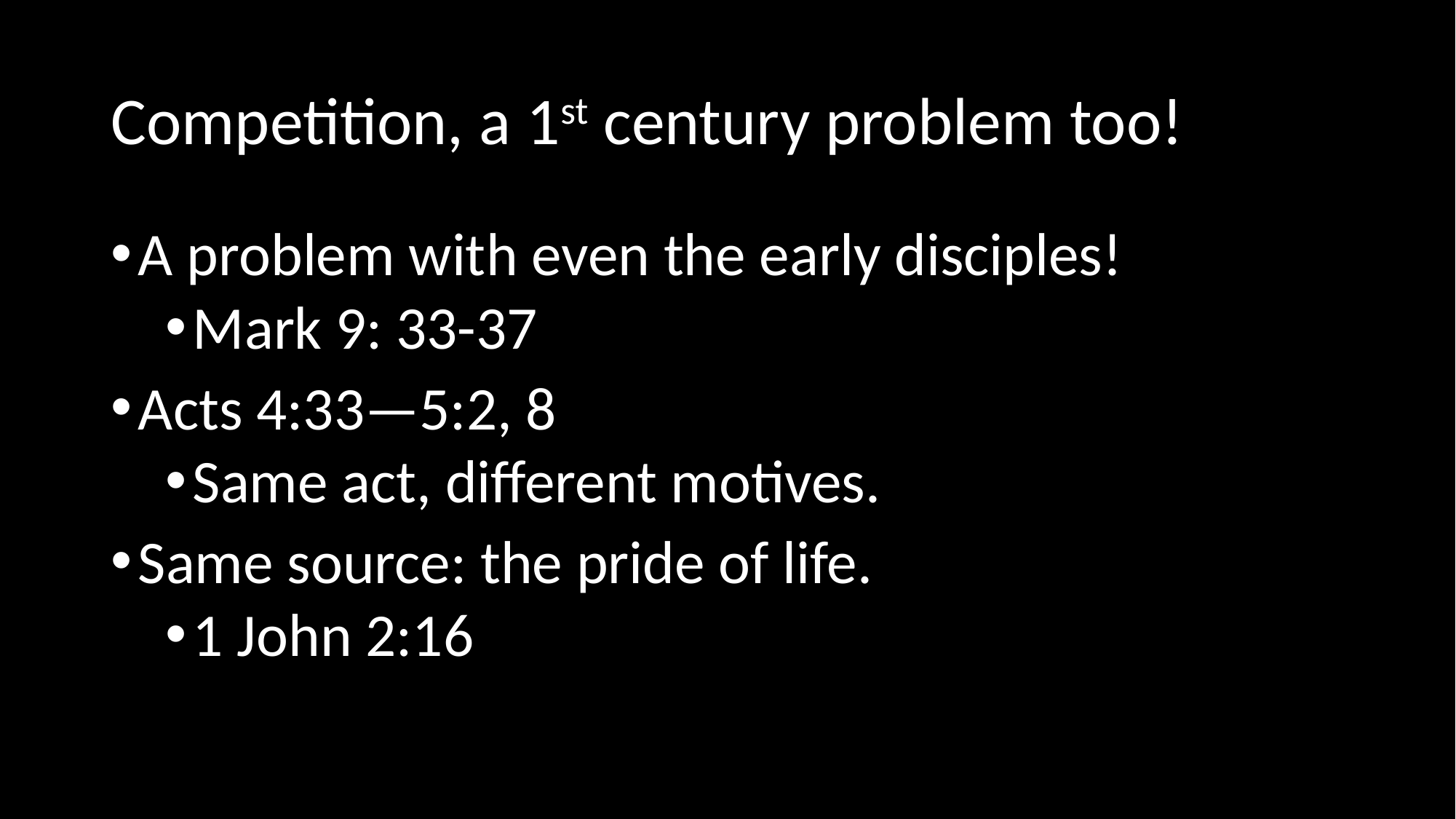

# Competition, a 1st century problem too!
A problem with even the early disciples!
Mark 9: 33-37
Acts 4:33—5:2, 8
Same act, different motives.
Same source: the pride of life.
1 John 2:16